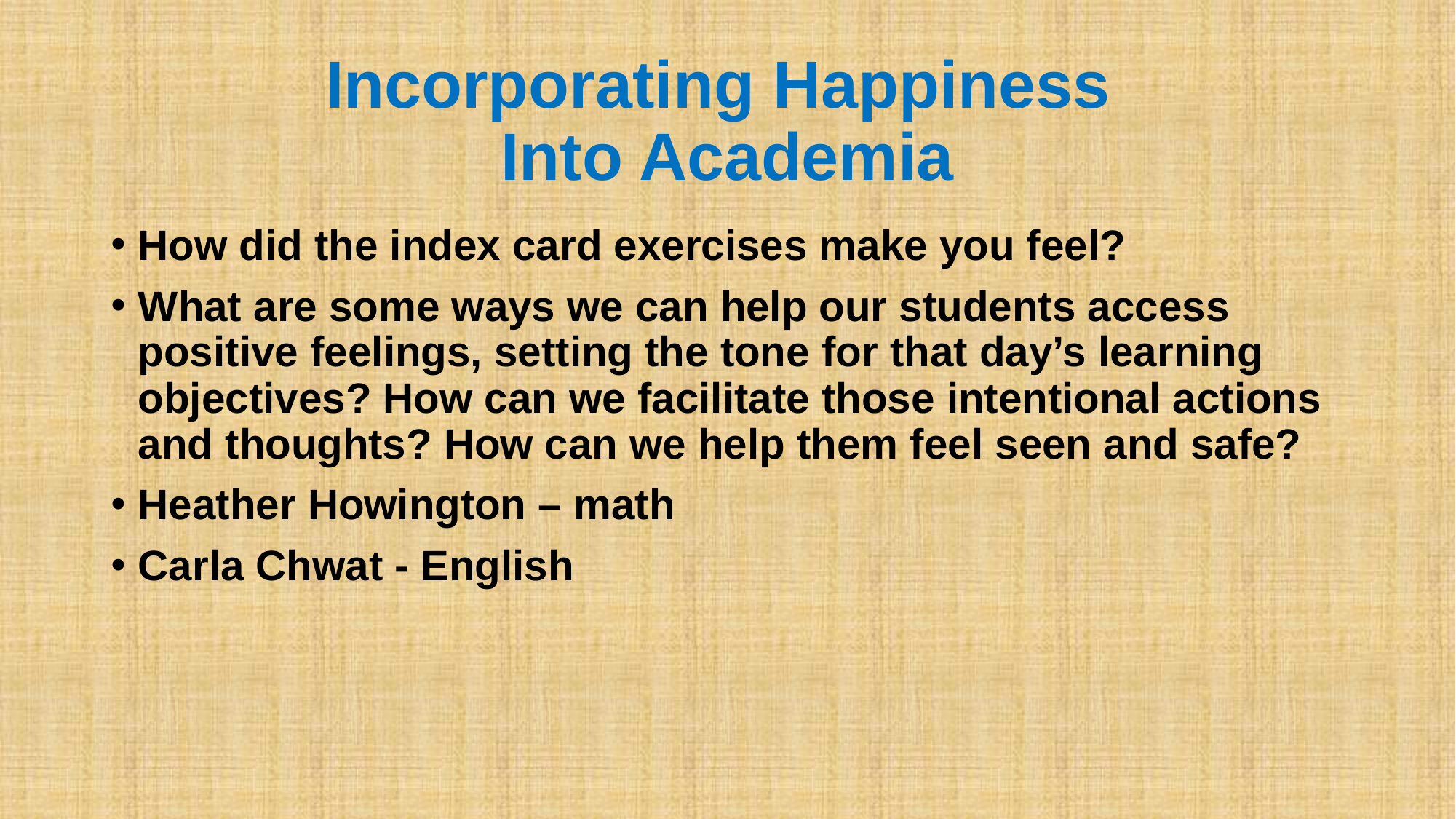

# Incorporating Happiness Into Academia
How did the index card exercises make you feel?
What are some ways we can help our students access positive feelings, setting the tone for that day’s learning objectives? How can we facilitate those intentional actions and thoughts? How can we help them feel seen and safe?
Heather Howington – math
Carla Chwat - English